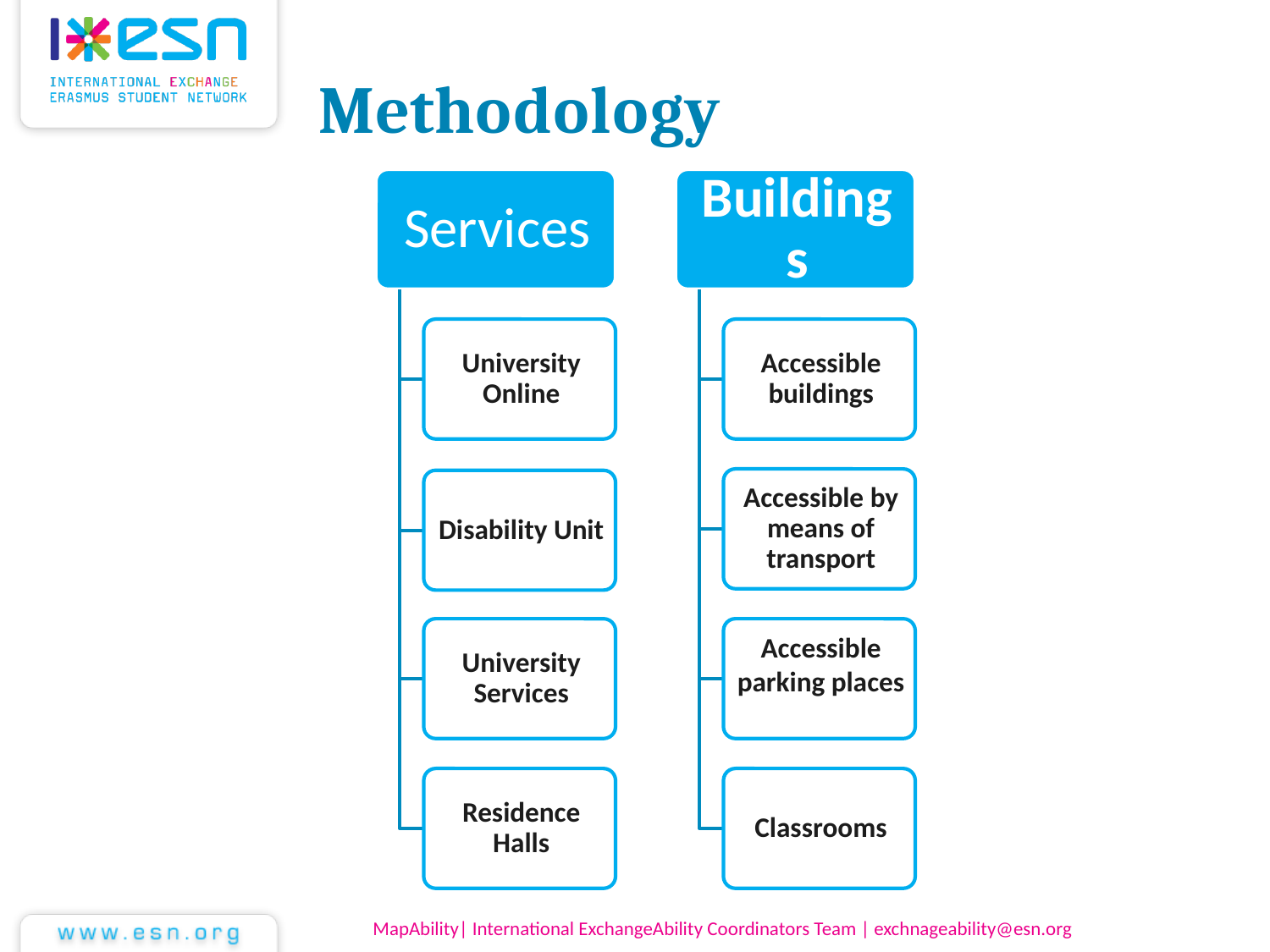

# Methodology
Services
University Online
Disability Unit
University Services
Residence Halls
Buildings
Accessible buildings
Accessible by means of transport
Accessible parking places

Classrooms
MapAbility| International ExchangeAbility Coordinators Team | exchnageability@esn.org